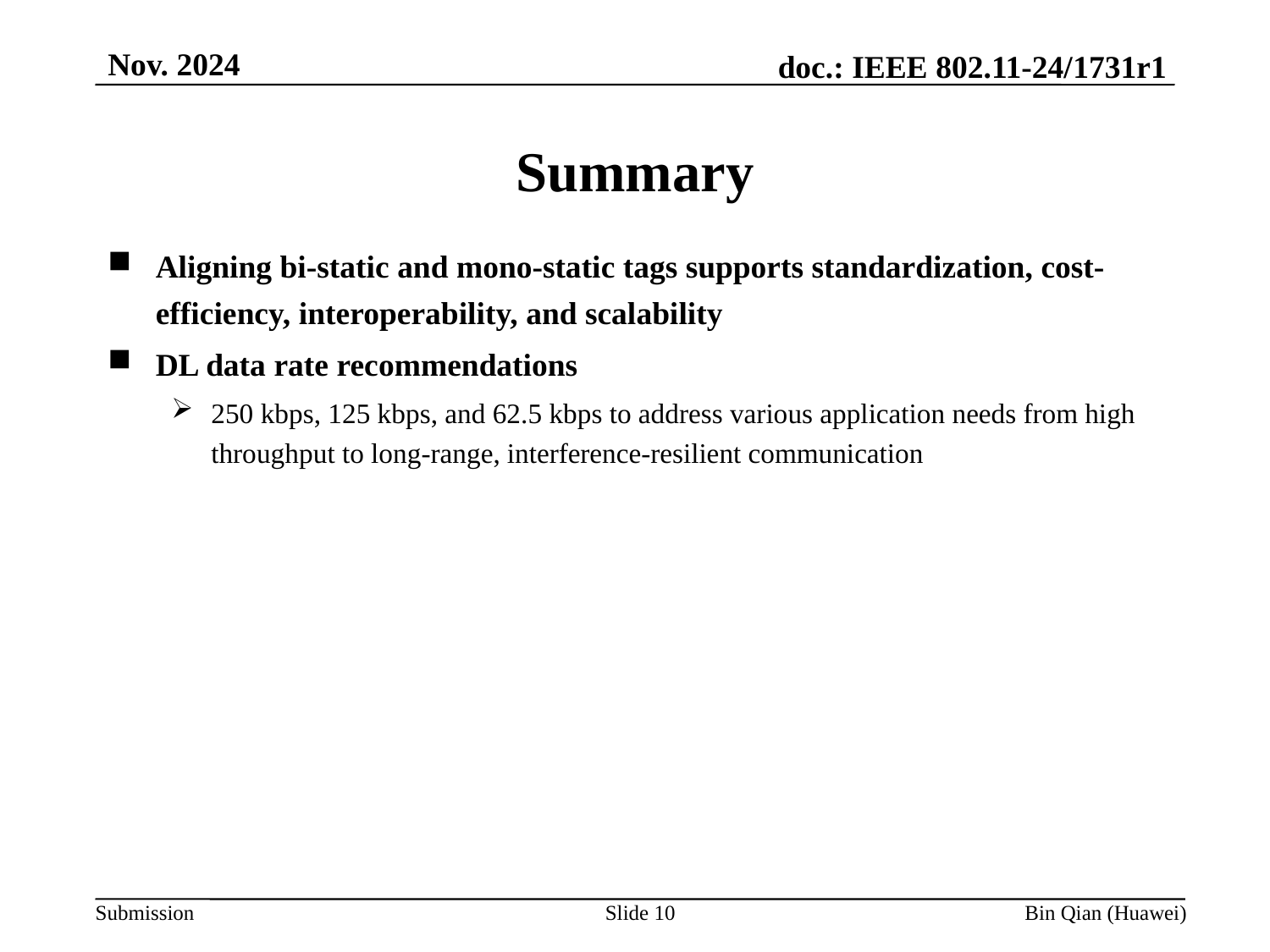

Nov. 2024
Summary
Aligning bi-static and mono-static tags supports standardization, cost-efficiency, interoperability, and scalability
DL data rate recommendations
250 kbps, 125 kbps, and 62.5 kbps to address various application needs from high throughput to long-range, interference-resilient communication

Slide 10
Bin Qian (Huawei)